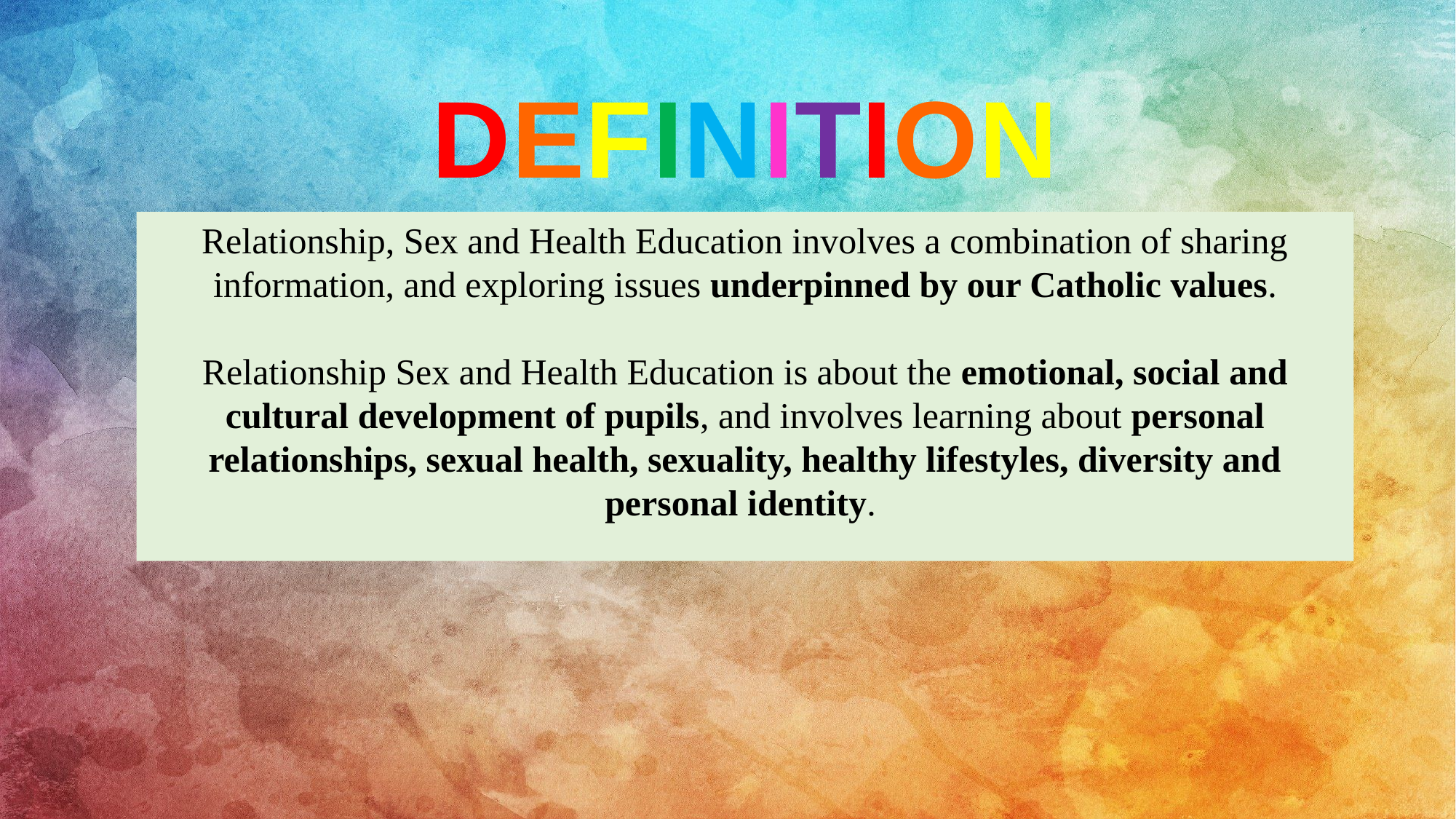

DEFINITION
Relationship, Sex and Health Education involves a combination of sharing information, and exploring issues underpinned by our Catholic values.

Relationship Sex and Health Education is about the emotional, social and cultural development of pupils, and involves learning about personal relationships, sexual health, sexuality, healthy lifestyles, diversity and personal identity.